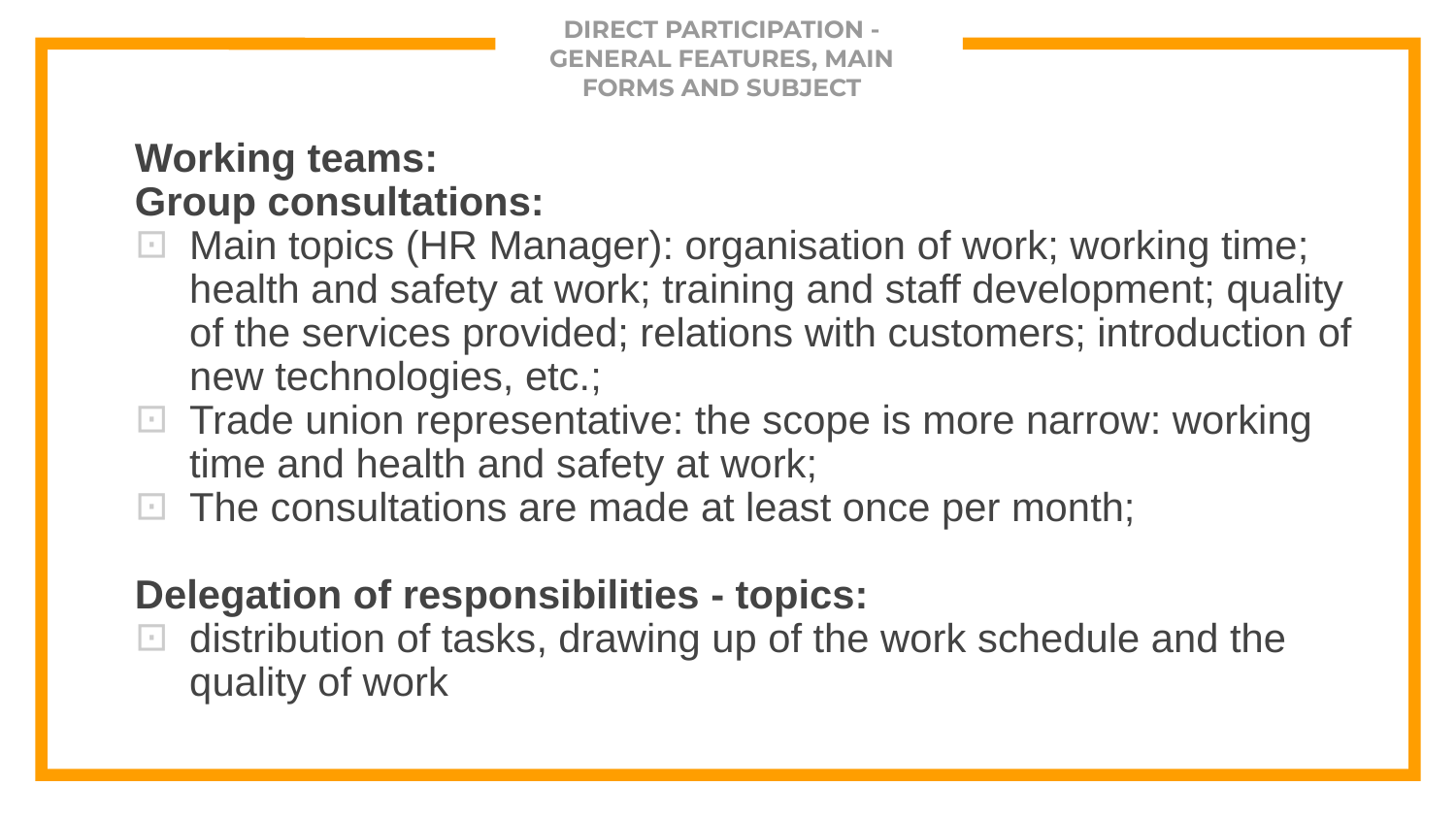

# DIRECT PARTICIPATION - GENERAL FEATURES, MAIN FORMS AND SUBJECT
Working teams:
Group consultations:
Main topics (HR Manager): organisation of work; working time; health and safety at work; training and staff development; quality of the services provided; relations with customers; introduction of new technologies, etc.;
Trade union representative: the scope is more narrow: working time and health and safety at work;
The consultations are made at least once per month;

Delegation of responsibilities - topics:
distribution of tasks, drawing up of the work schedule and the quality of work